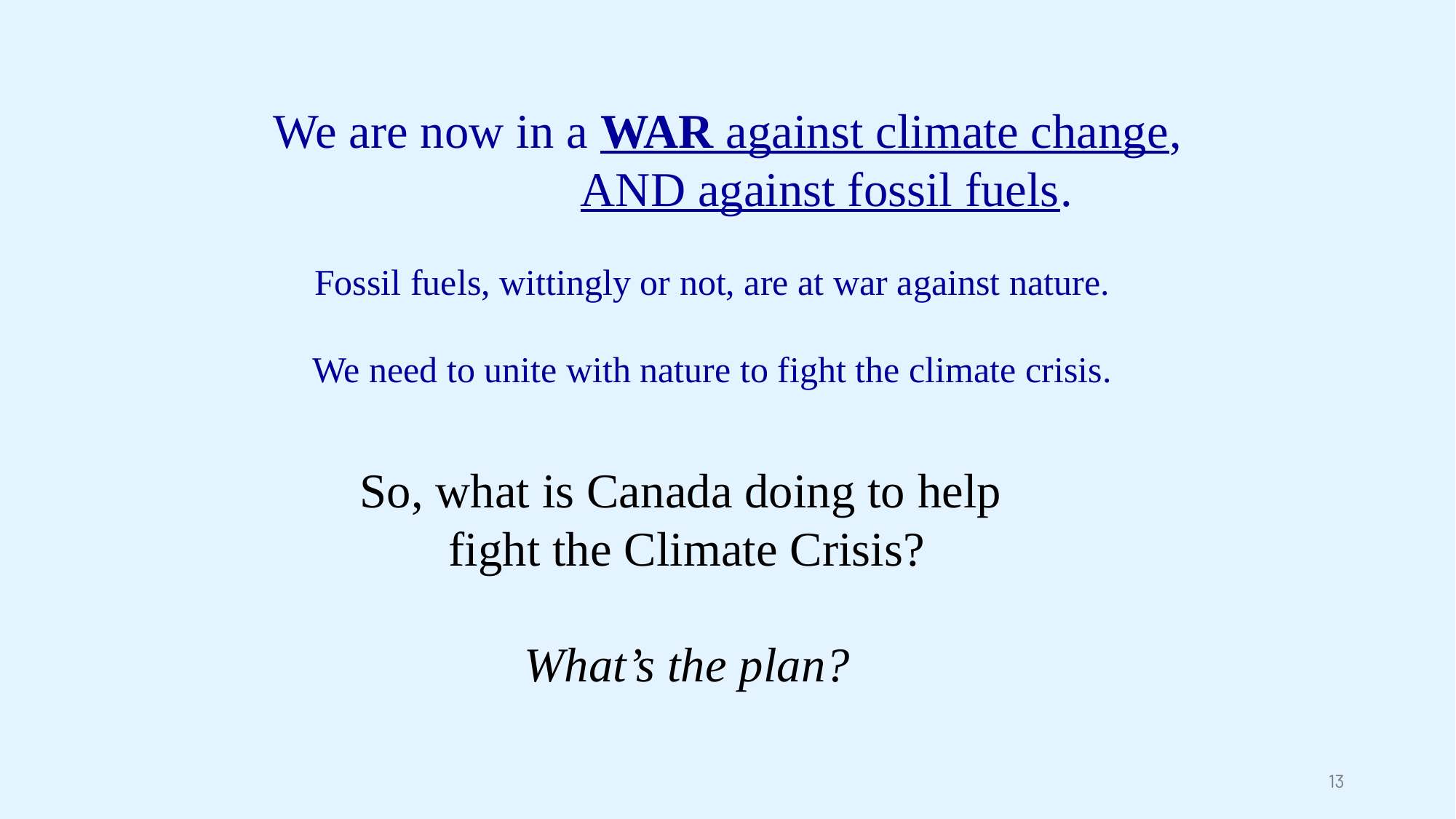

We are now in a WAR against climate change,
AND against fossil fuels.
Fossil fuels, wittingly or not, are at war against nature.

We need to unite with nature to fight the climate crisis.
So, what is Canada doing to help
fight the Climate Crisis?

What’s the plan?
13